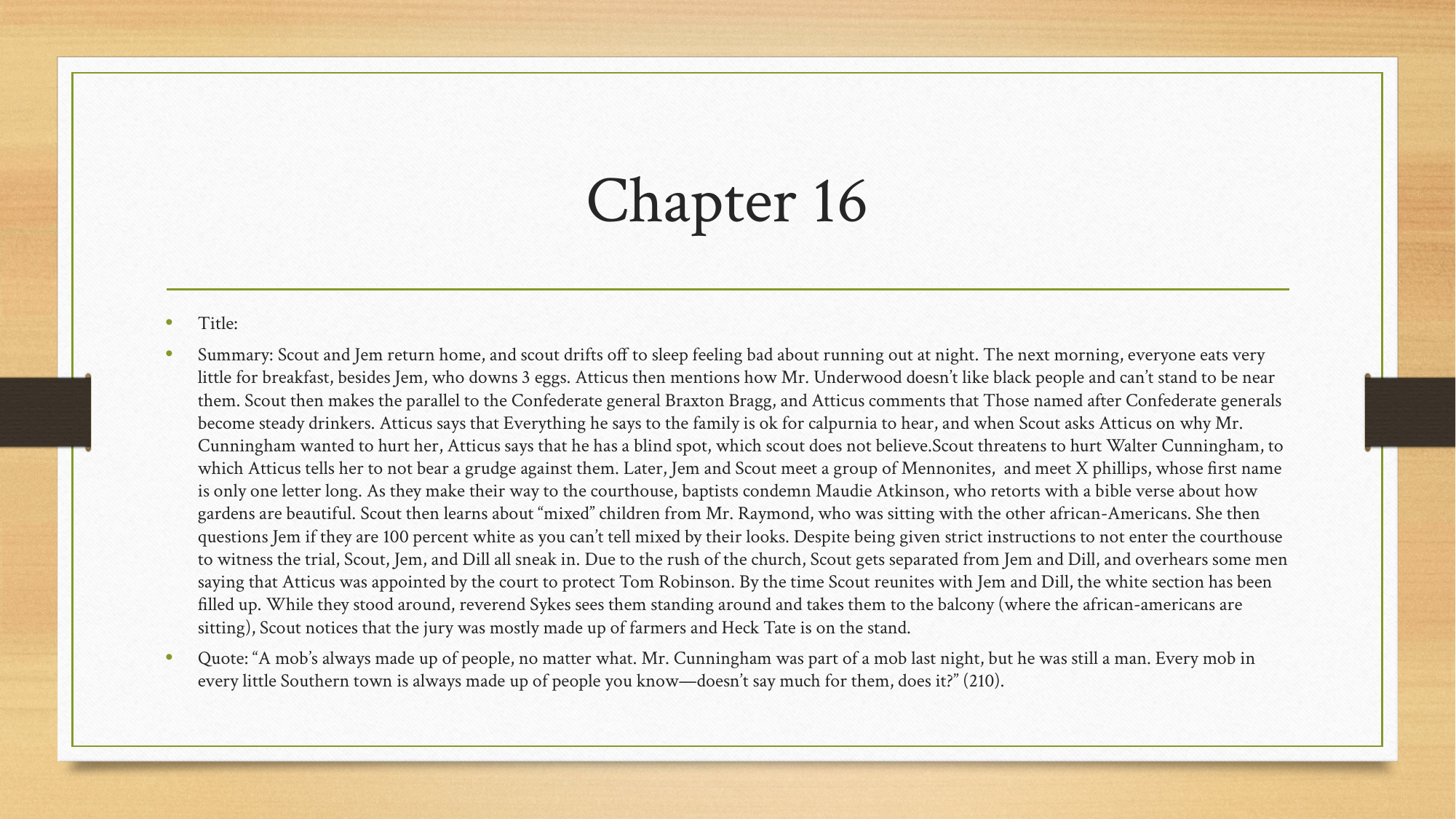

# Chapter 16
Title:
Summary: Scout and Jem return home, and scout drifts off to sleep feeling bad about running out at night. The next morning, everyone eats very little for breakfast, besides Jem, who downs 3 eggs. Atticus then mentions how Mr. Underwood doesn’t like black people and can’t stand to be near them. Scout then makes the parallel to the Confederate general Braxton Bragg, and Atticus comments that Those named after Confederate generals become steady drinkers. Atticus says that Everything he says to the family is ok for calpurnia to hear, and when Scout asks Atticus on why Mr. Cunningham wanted to hurt her, Atticus says that he has a blind spot, which scout does not believe.Scout threatens to hurt Walter Cunningham, to which Atticus tells her to not bear a grudge against them. Later, Jem and Scout meet a group of Mennonites,  and meet X phillips, whose first name is only one letter long. As they make their way to the courthouse, baptists condemn Maudie Atkinson, who retorts with a bible verse about how gardens are beautiful. Scout then learns about “mixed” children from Mr. Raymond, who was sitting with the other african-Americans. She then questions Jem if they are 100 percent white as you can’t tell mixed by their looks. Despite being given strict instructions to not enter the courthouse to witness the trial, Scout, Jem, and Dill all sneak in. Due to the rush of the church, Scout gets separated from Jem and Dill, and overhears some men saying that Atticus was appointed by the court to protect Tom Robinson. By the time Scout reunites with Jem and Dill, the white section has been filled up. While they stood around, reverend Sykes sees them standing around and takes them to the balcony (where the african-americans are sitting), Scout notices that the jury was mostly made up of farmers and Heck Tate is on the stand.
Quote: “A mob’s always made up of people, no matter what. Mr. Cunningham was part of a mob last night, but he was still a man. Every mob in every little Southern town is always made up of people you know—doesn’t say much for them, does it?” (210).